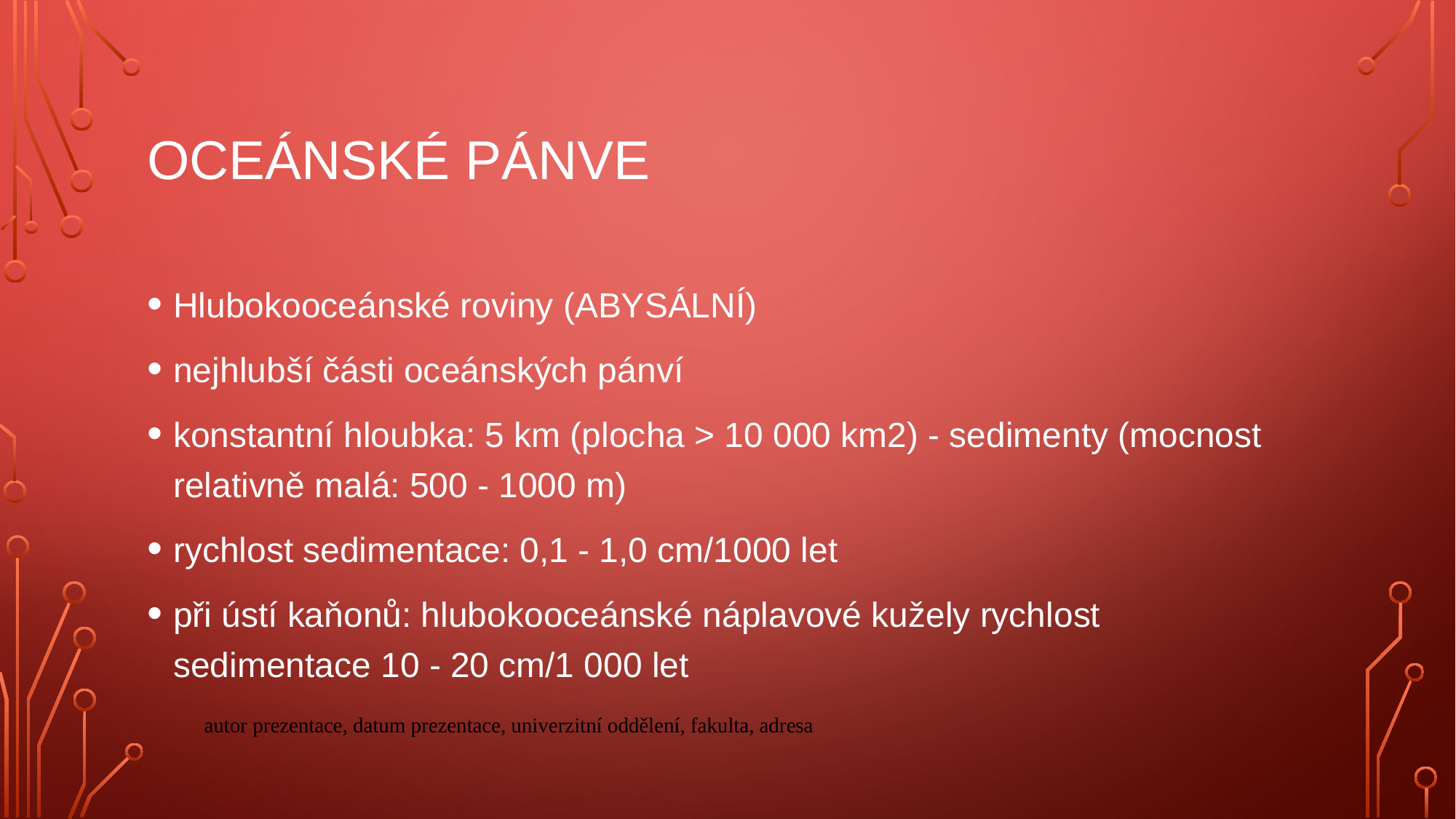

# Oceánské pánve
Hlubokooceánské roviny (ABYSÁLNÍ)
nejhlubší části oceánských pánví
konstantní hloubka: 5 km (plocha > 10 000 km2) - sedimenty (mocnost relativně malá: 500 - 1000 m)
rychlost sedimentace: 0,1 - 1,0 cm/1000 let
při ústí kaňonů: hlubokooceánské náplavové kužely rychlost sedimentace 10 - 20 cm/1 000 let
autor prezentace, datum prezentace, univerzitní oddělení, fakulta, adresa